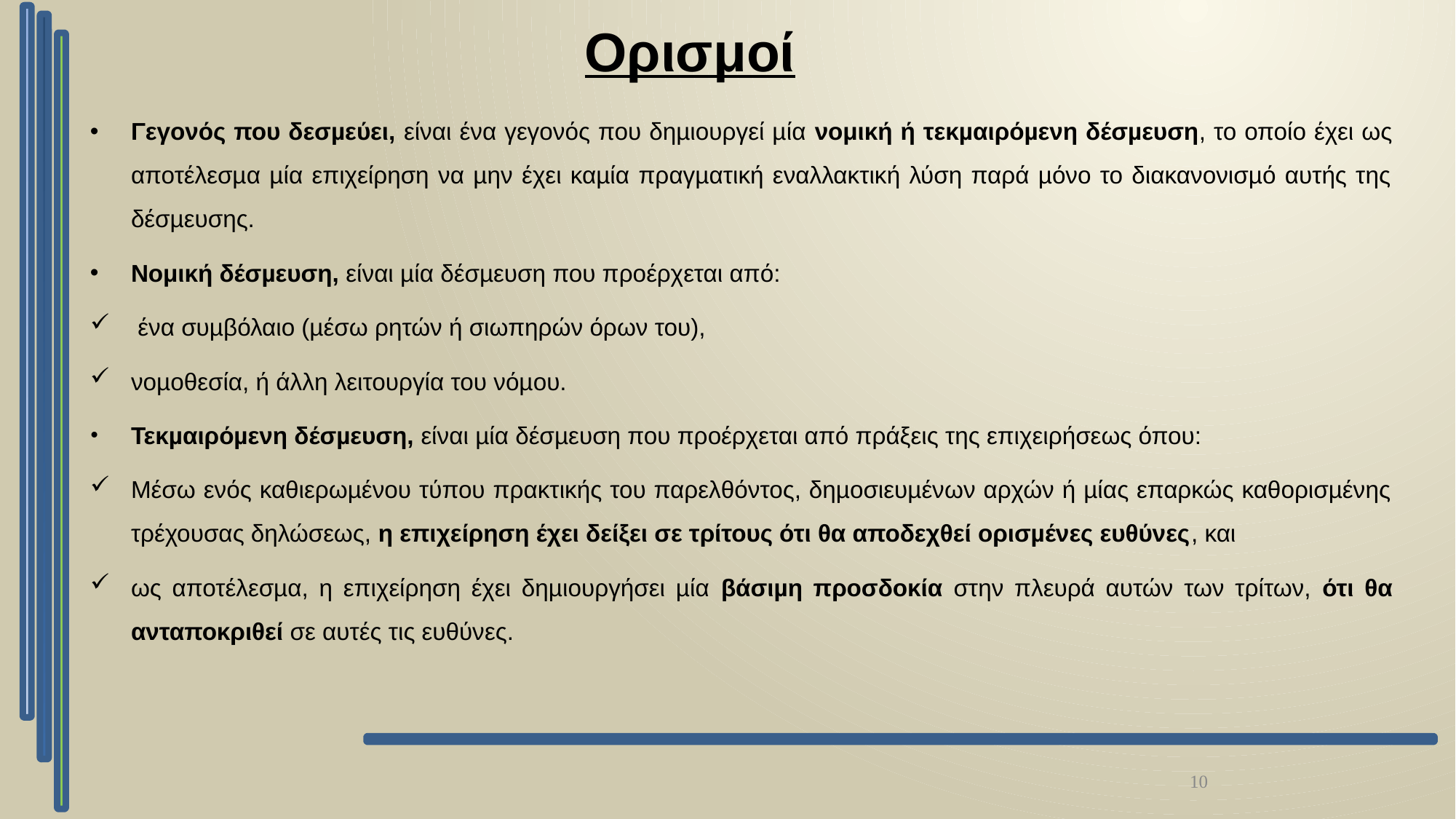

Ορισμοί
Γεγονός που δεσµεύει, είναι ένα γεγονός που δηµιουργεί µία νομική ή τεκµαιρόµενη δέσµευση, το οποίο έχει ως αποτέλεσµα µία επιχείρηση να µην έχει καµία πραγµατική εναλλακτική λύση παρά µόνο το διακανονισµό αυτής της δέσµευσης.
Νομική δέσµευση, είναι µία δέσµευση που προέρχεται από:
 ένα συµβόλαιο (µέσω ρητών ή σιωπηρών όρων του),
νοµοθεσία, ή άλλη λειτουργία του νόµου.
Τεκµαιρόµενη δέσµευση, είναι µία δέσµευση που προέρχεται από πράξεις της επιχειρήσεως όπου:
Μέσω ενός καθιερωµένου τύπου πρακτικής του παρελθόντος, δηµοσιευµένων αρχών ή µίας επαρκώς καθορισµένης τρέχουσας δηλώσεως, η επιχείρηση έχει δείξει σε τρίτους ότι θα αποδεχθεί ορισµένες ευθύνες, και
ως αποτέλεσµα, η επιχείρηση έχει δηµιουργήσει µία βάσιµη προσδοκία στην πλευρά αυτών των τρίτων, ότι θα ανταποκριθεί σε αυτές τις ευθύνες.

10